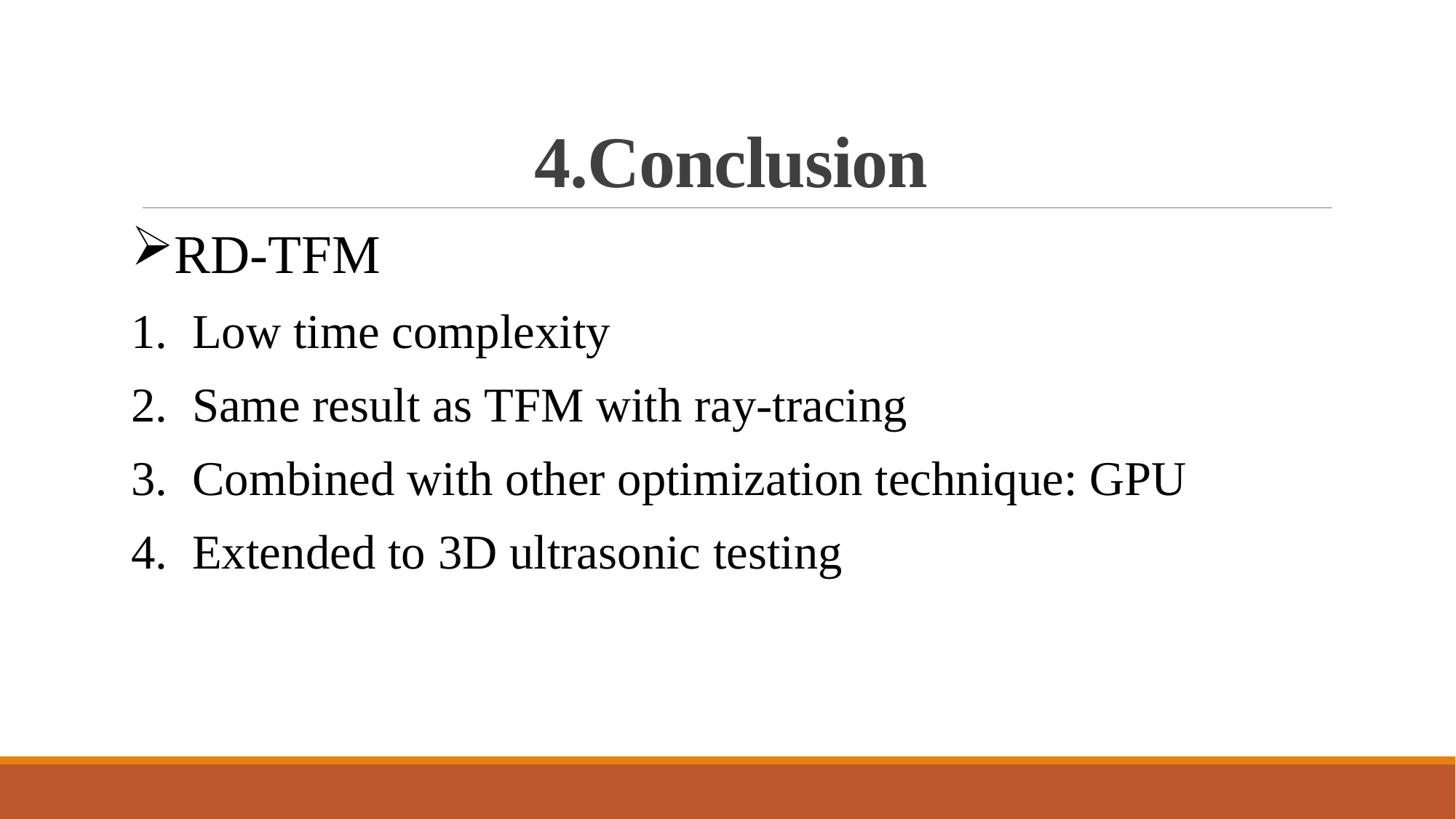

# 4.Conclusion
RD-TFM
Low time complexity
Same result as TFM with ray-tracing
Combined with other optimization technique: GPU
Extended to 3D ultrasonic testing